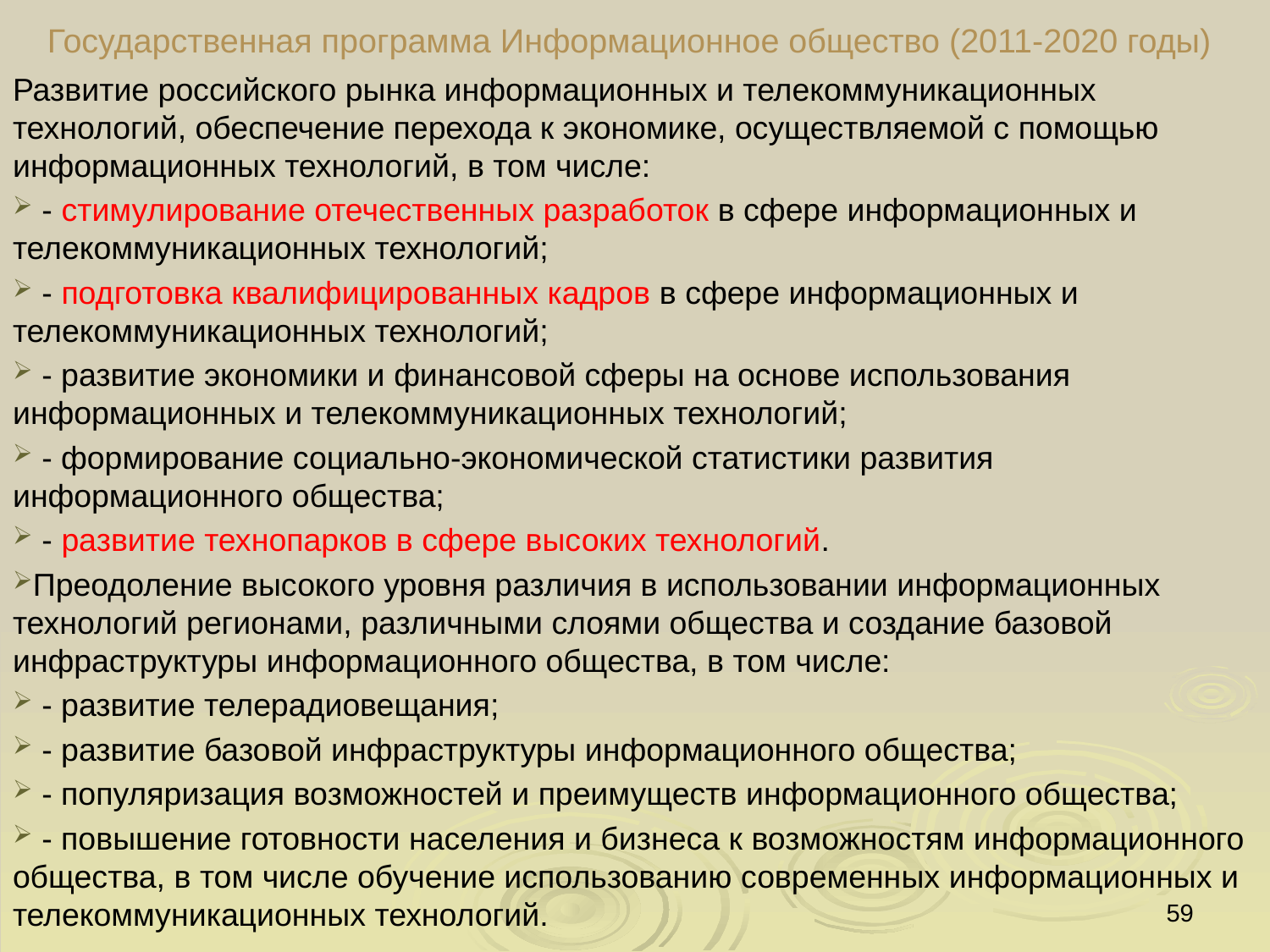

# Государственная программа Информационное общество (2011-2020 годы)
Развитие российского рынка информационных и телекоммуникационных технологий, обеспечение перехода к экономике, осуществляемой с помощью информационных технологий, в том числе:
 - стимулирование отечественных разработок в сфере информационных и телекоммуникационных технологий;
 - подготовка квалифицированных кадров в сфере информационных и телекоммуникационных технологий;
 - развитие экономики и финансовой сферы на основе использования информационных и телекоммуникационных технологий;
 - формирование социально-экономической статистики развития информационного общества;
 - развитие технопарков в сфере высоких технологий.
Преодоление высокого уровня различия в использовании информационных технологий регионами, различными слоями общества и создание базовой инфраструктуры информационного общества, в том числе:
 - развитие телерадиовещания;
 - развитие базовой инфраструктуры информационного общества;
 - популяризация возможностей и преимуществ информационного общества;
 - повышение готовности населения и бизнеса к возможностям информационного общества, в том числе обучение использованию современных информационных и телекоммуникационных технологий.

59